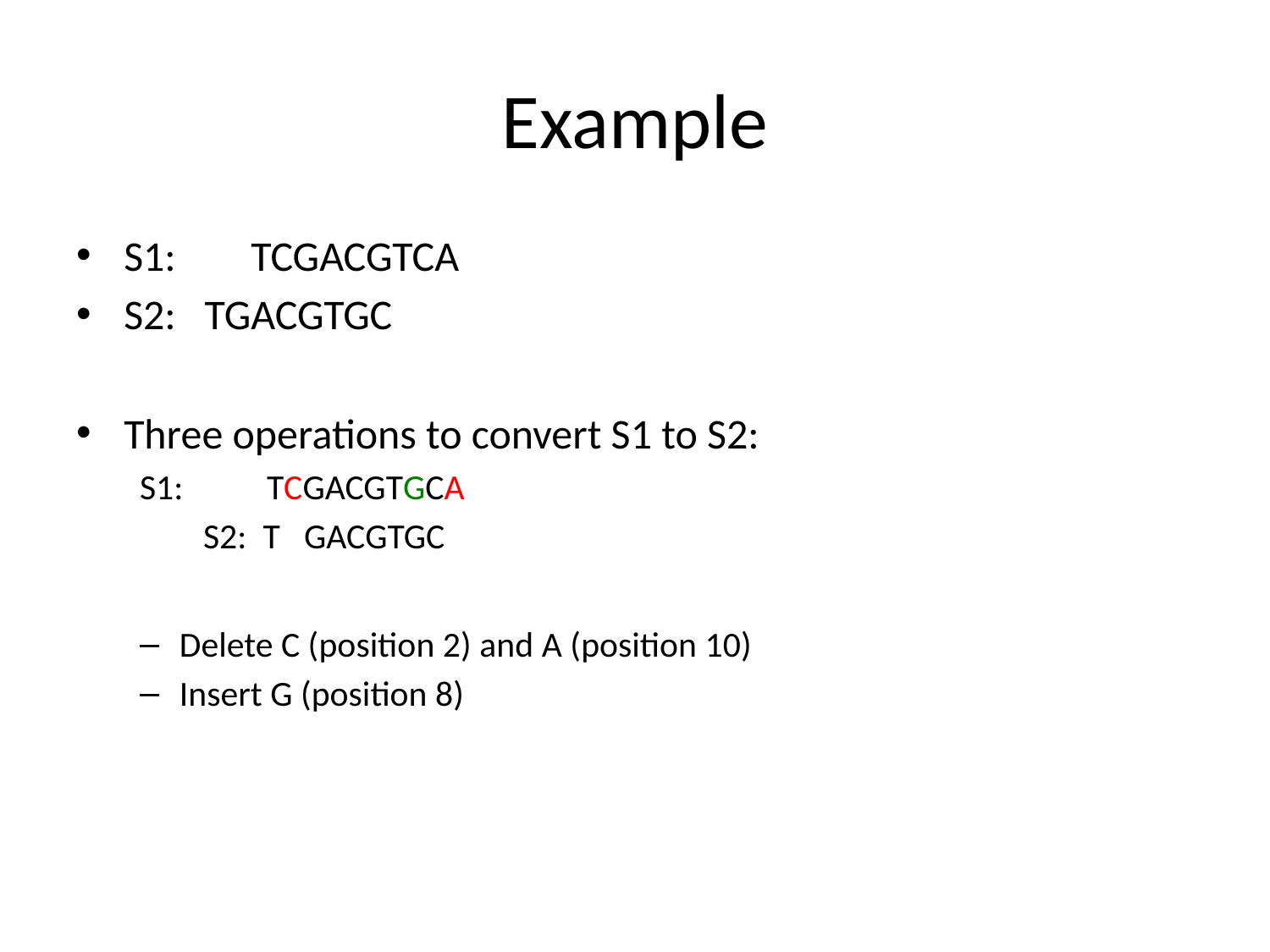

# Example
S1:	TCGACGTCA
S2:   TGACGTGC

Three operations to convert S1 to S2:
S1:	TCGACGTGCA
	S2:  T   GACGTGC

Delete C (position 2) and A (position 10)
Insert G (position 8)